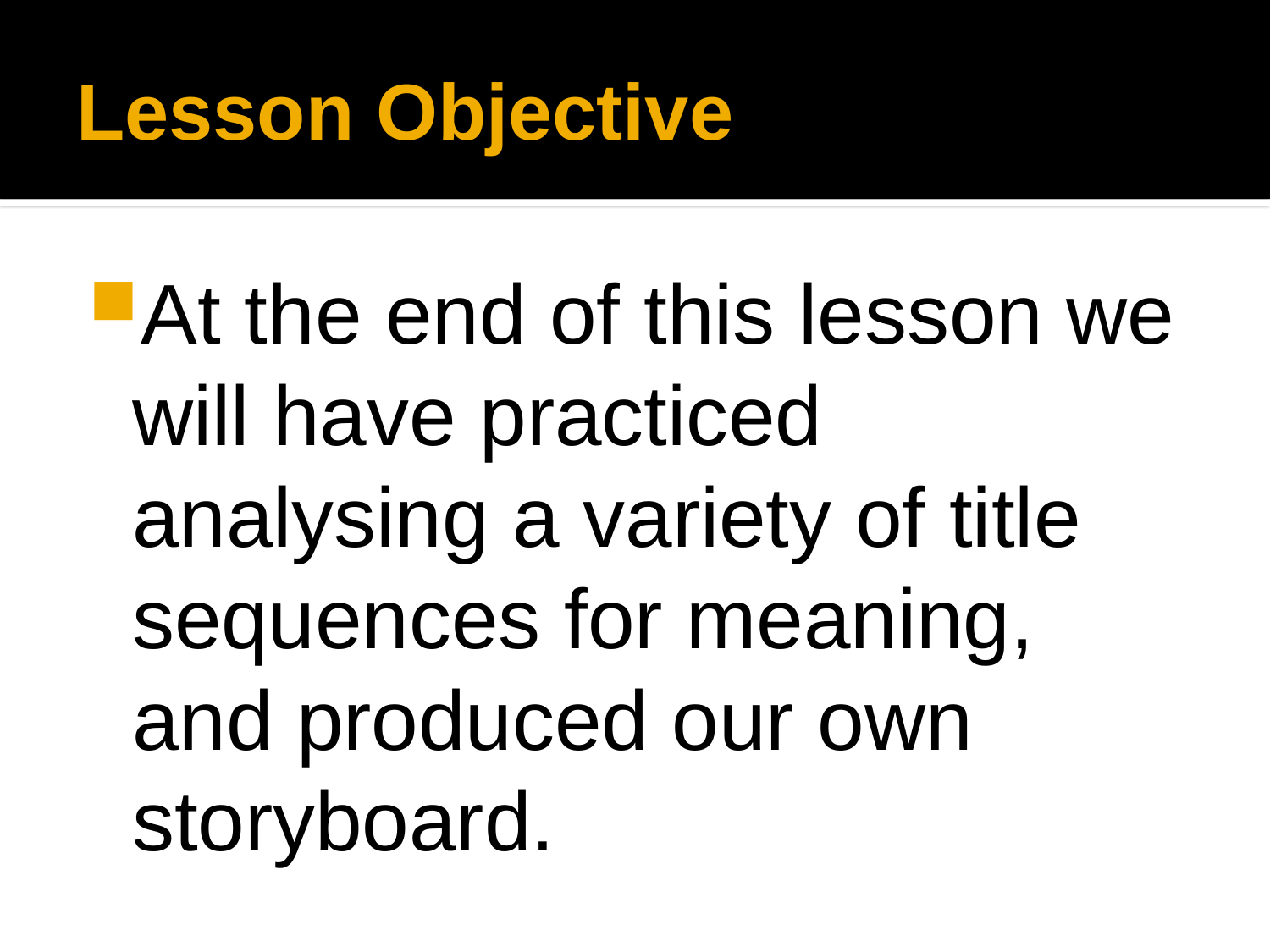

# Lesson Objective
At the end of this lesson we will have practiced analysing a variety of title sequences for meaning, and produced our own storyboard.